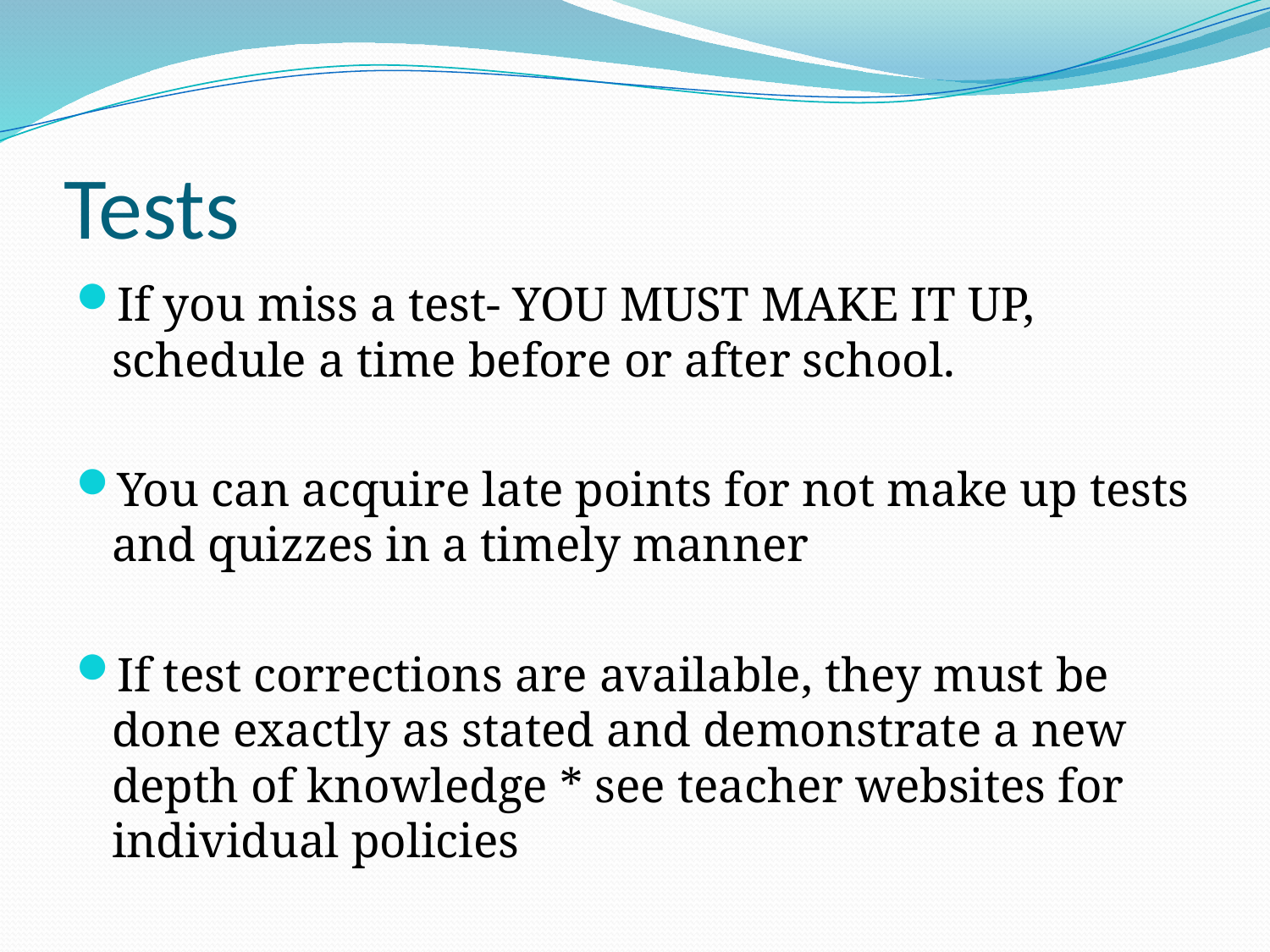

# Tests
If you miss a test- YOU MUST MAKE IT UP, schedule a time before or after school.

You can acquire late points for not make up tests and quizzes in a timely manner

If test corrections are available, they must be done exactly as stated and demonstrate a new depth of knowledge * see teacher websites for individual policies